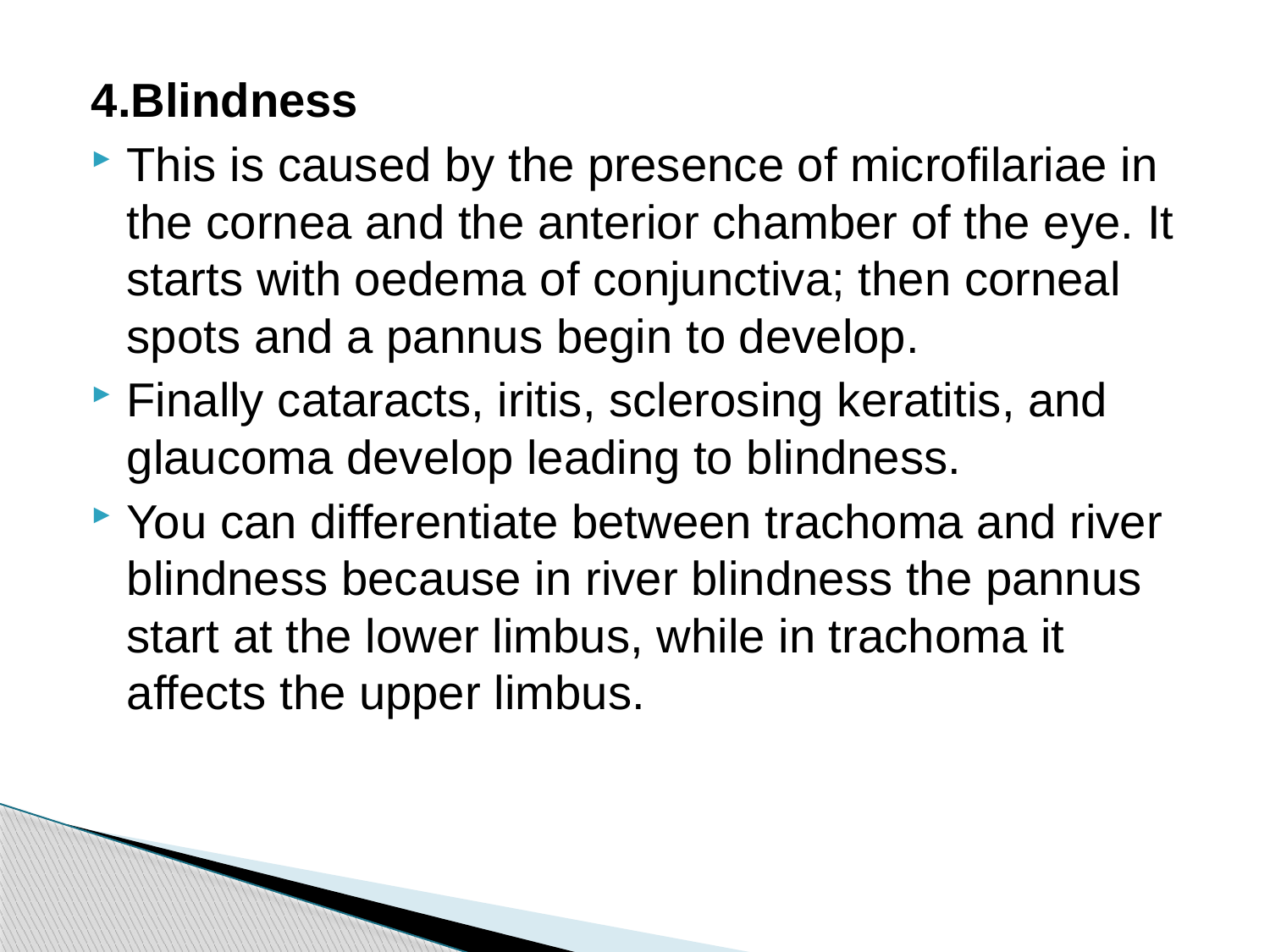

#
4.Blindness
This is caused by the presence of microfilariae in the cornea and the anterior chamber of the eye. It starts with oedema of conjunctiva; then corneal spots and a pannus begin to develop.
Finally cataracts, iritis, sclerosing keratitis, and glaucoma develop leading to blindness.
You can differentiate between trachoma and river blindness because in river blindness the pannus start at the lower limbus, while in trachoma it affects the upper limbus.